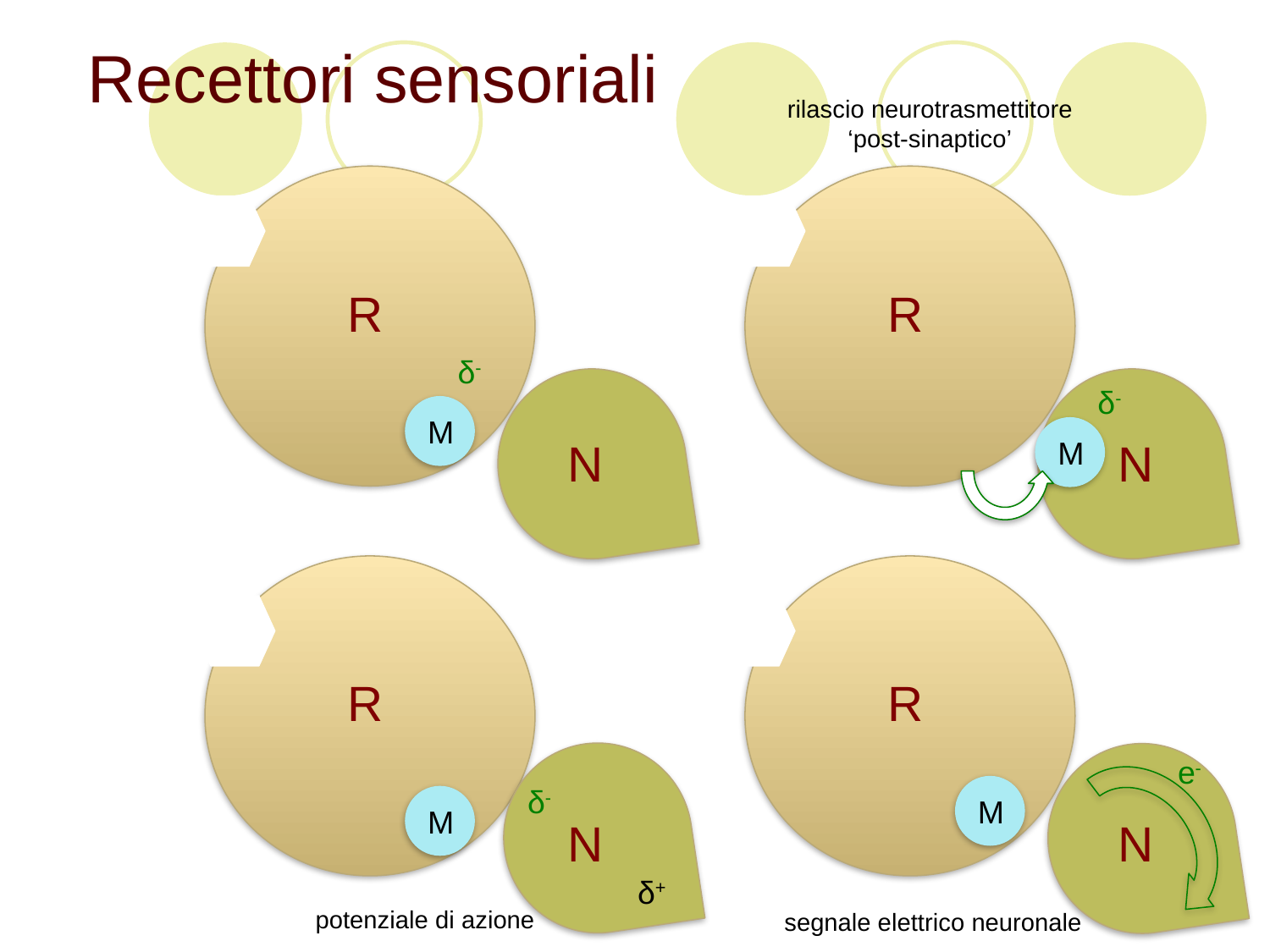

Recettori sensoriali
rilascio neurotrasmettitore
‘post-sinaptico’

R
R
δ-

δ-

M

N
N
M

R
R

e-

δ-

M
M
N
N
δ+
potenziale di azione
segnale elettrico neuronale